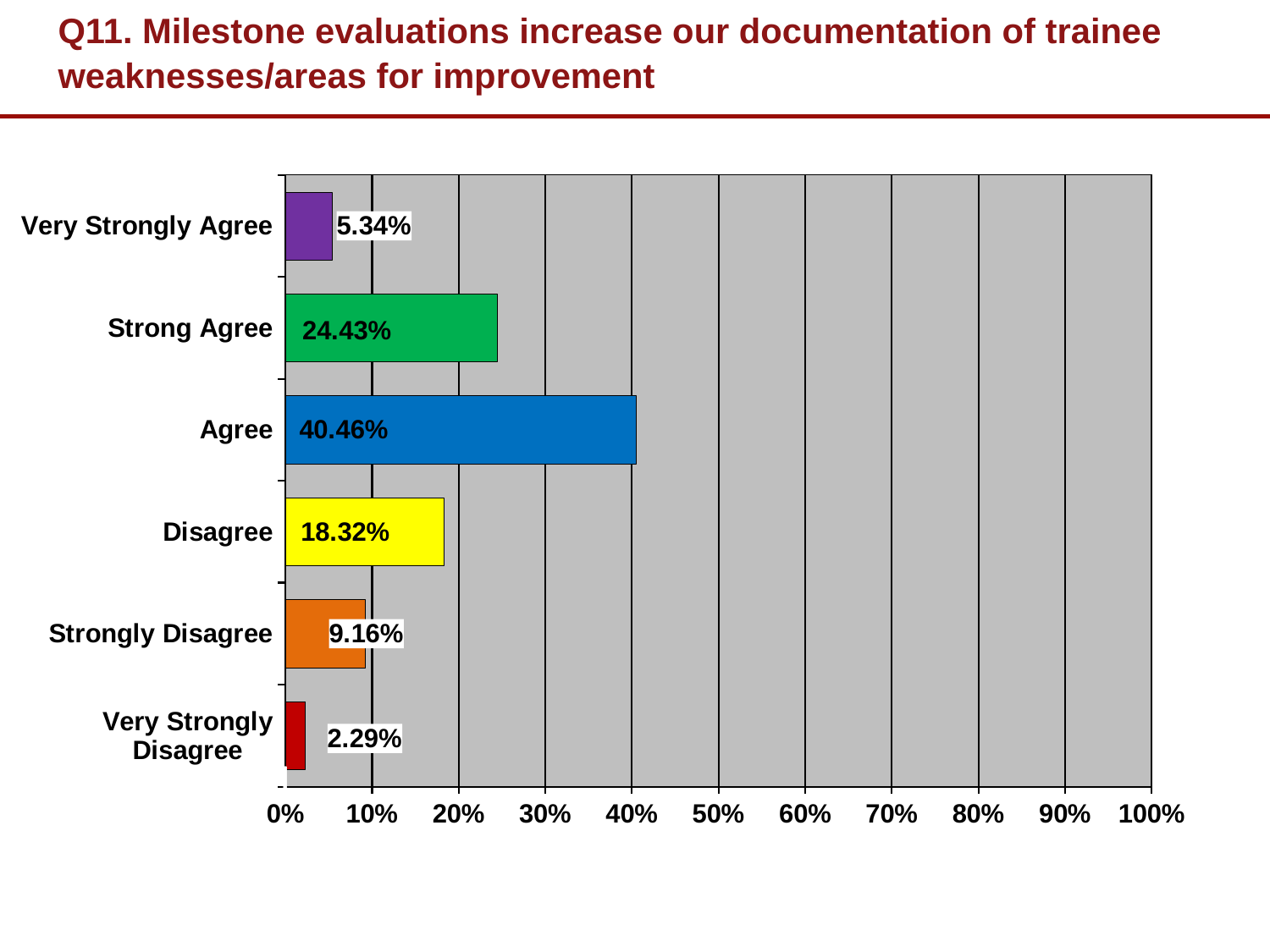

# Q11. Milestone evaluations increase our documentation of trainee weaknesses/areas for improvement

### Chart

| Category |  |
|---|---|
| Very Strongly Agree | 0.053399999999999996 |
| Strong Agree | 0.2443 |
| Agree | 0.4046 |
| Disagree | 0.1832 |
| Strongly Disagree | 0.0916 |
| Very Strongly Disagree | 0.0229 |